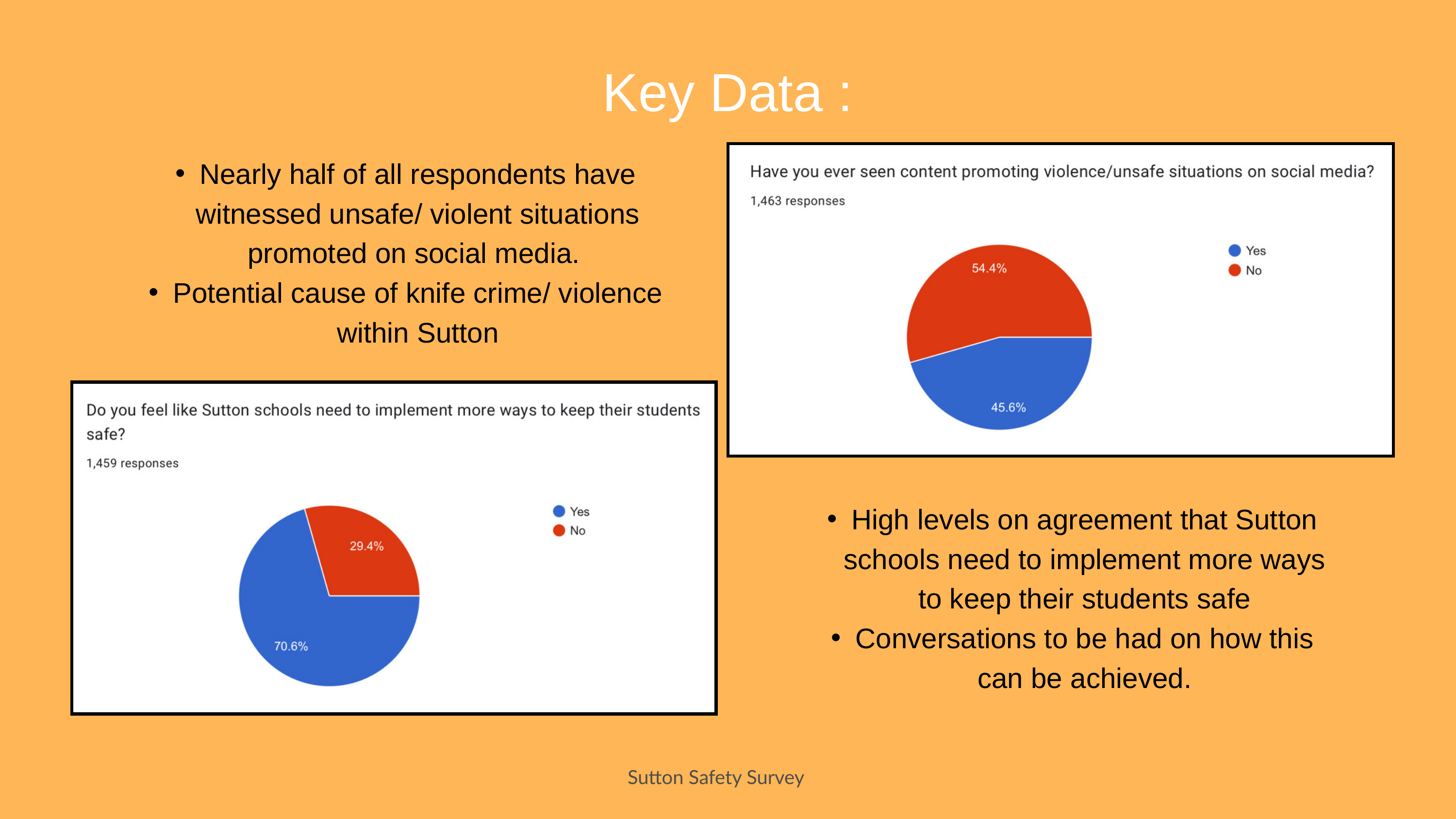

Key Data :

Nearly half of all respondents have witnessed unsafe/ violent situations promoted on social media.
Potential cause of knife crime/ violence within Sutton

High levels on agreement that Sutton schools need to implement more ways to keep their students safe
Conversations to be had on how this can be achieved.
Sutton Safety Survey